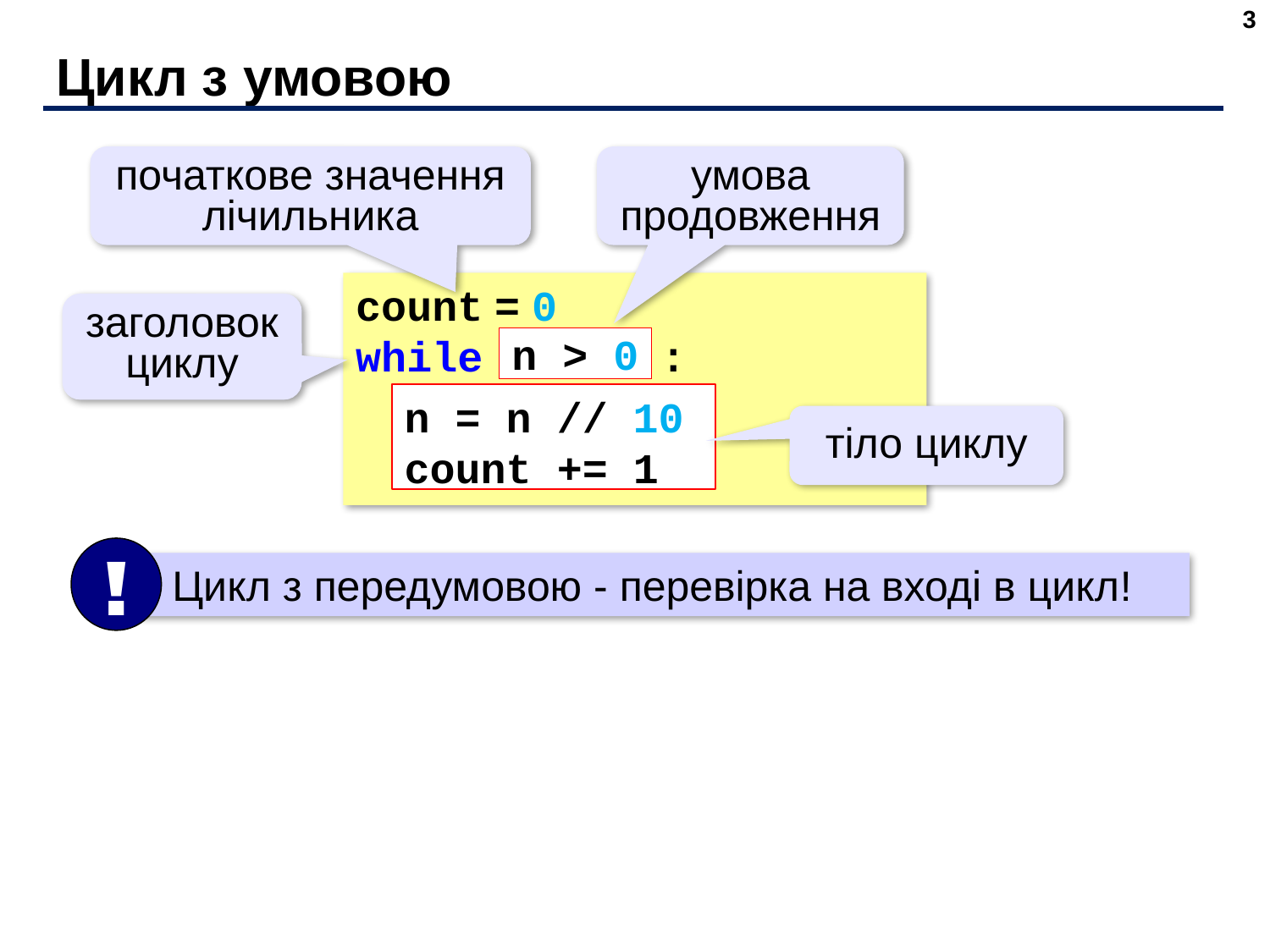

3
# Цикл з умовою
початкове значення лічильника
умова продовження
count = 0
while       :

заголовок циклу
n > 0
n = n // 10
count += 1

тіло циклу
!
  Цикл з передумовою - перевірка на вході в цикл!